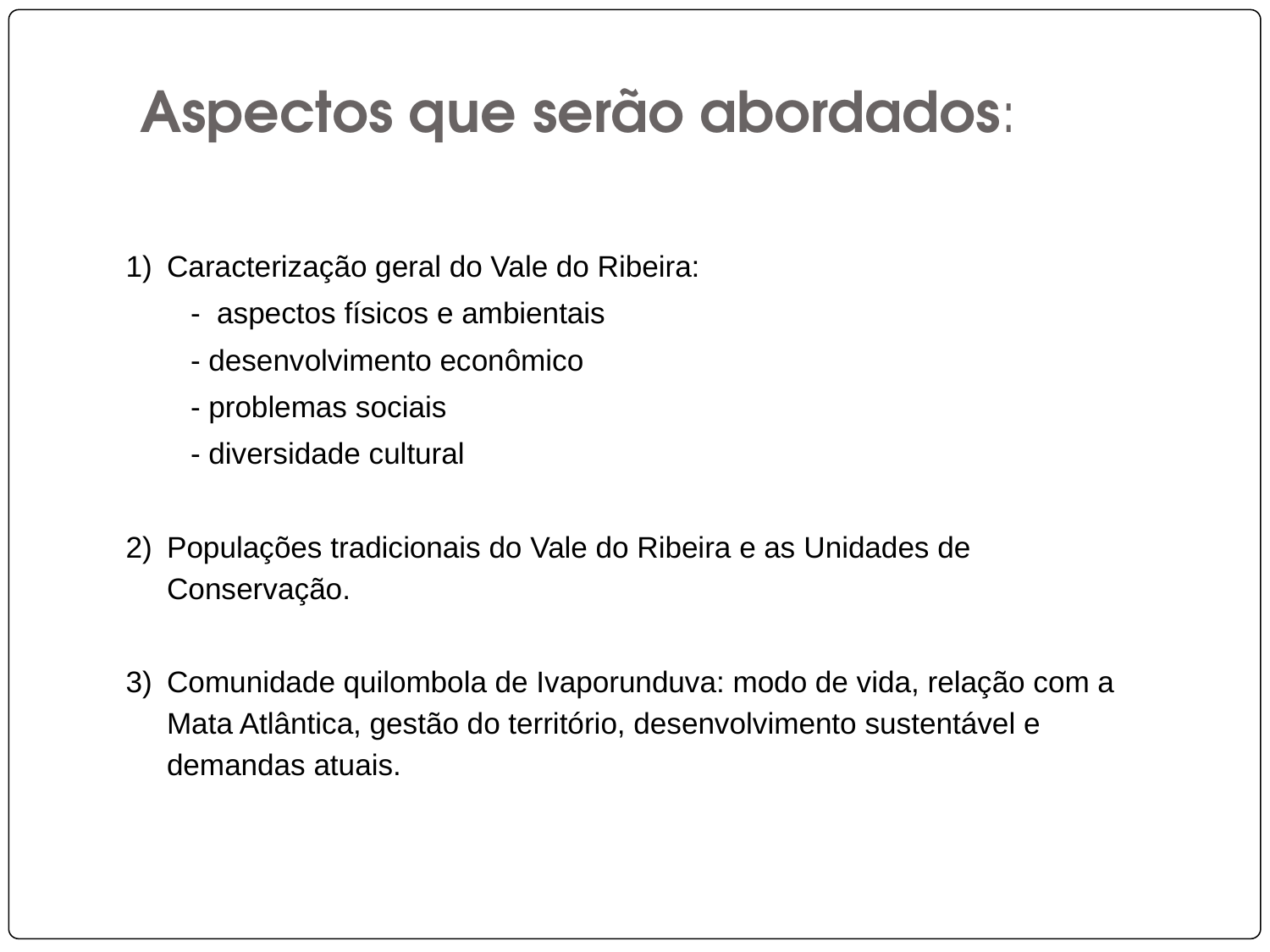

# Aspectos que serão abordados:

Caracterização geral do Vale do Ribeira:
          -  aspectos físicos e ambientais
          - desenvolvimento econômico
          - problemas sociais
          - diversidade cultural

Populações tradicionais do Vale do Ribeira e as Unidades de Conservação.

Comunidade quilombola de Ivaporunduva: modo de vida, relação com a Mata Atlântica, gestão do território, desenvolvimento sustentável e demandas atuais.